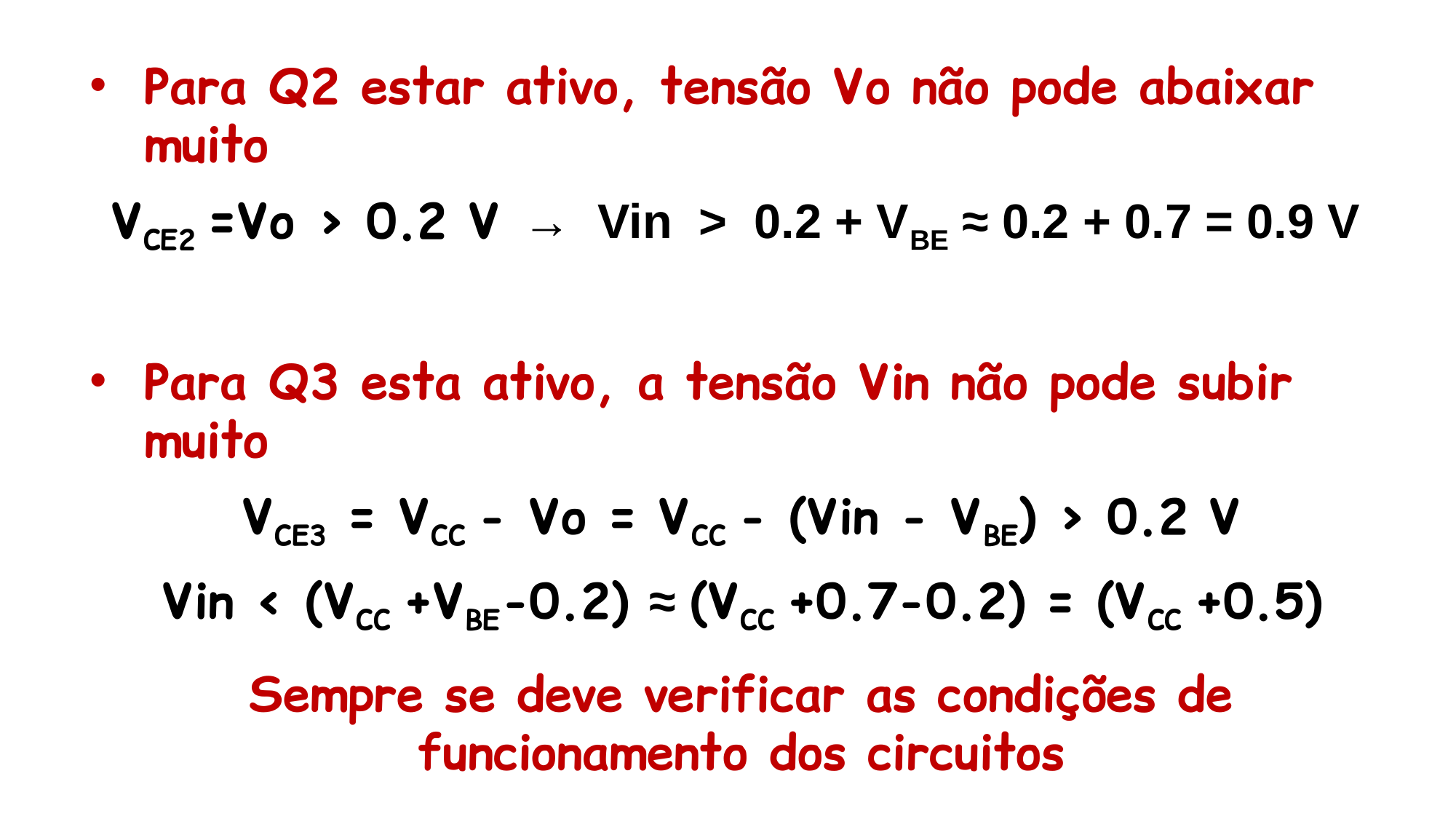

Para Q2 estar ativo, tensão Vo não pode abaixar muito
 VCE2 =Vo > 0.2 V →  Vin  >  0.2 + VBE ≈ 0.2 + 0.7 = 0.9 V

Para Q3 esta ativo, a tensão Vin não pode subir muito
VCE3 = VCC - Vo = VCC - (Vin - VBE) > 0.2 V
Vin < (VCC +VBE-0.2) ≈ (VCC +0.7-0.2) = (VCC +0.5)
Sempre se deve verificar as condições de funcionamento dos circuitos
554